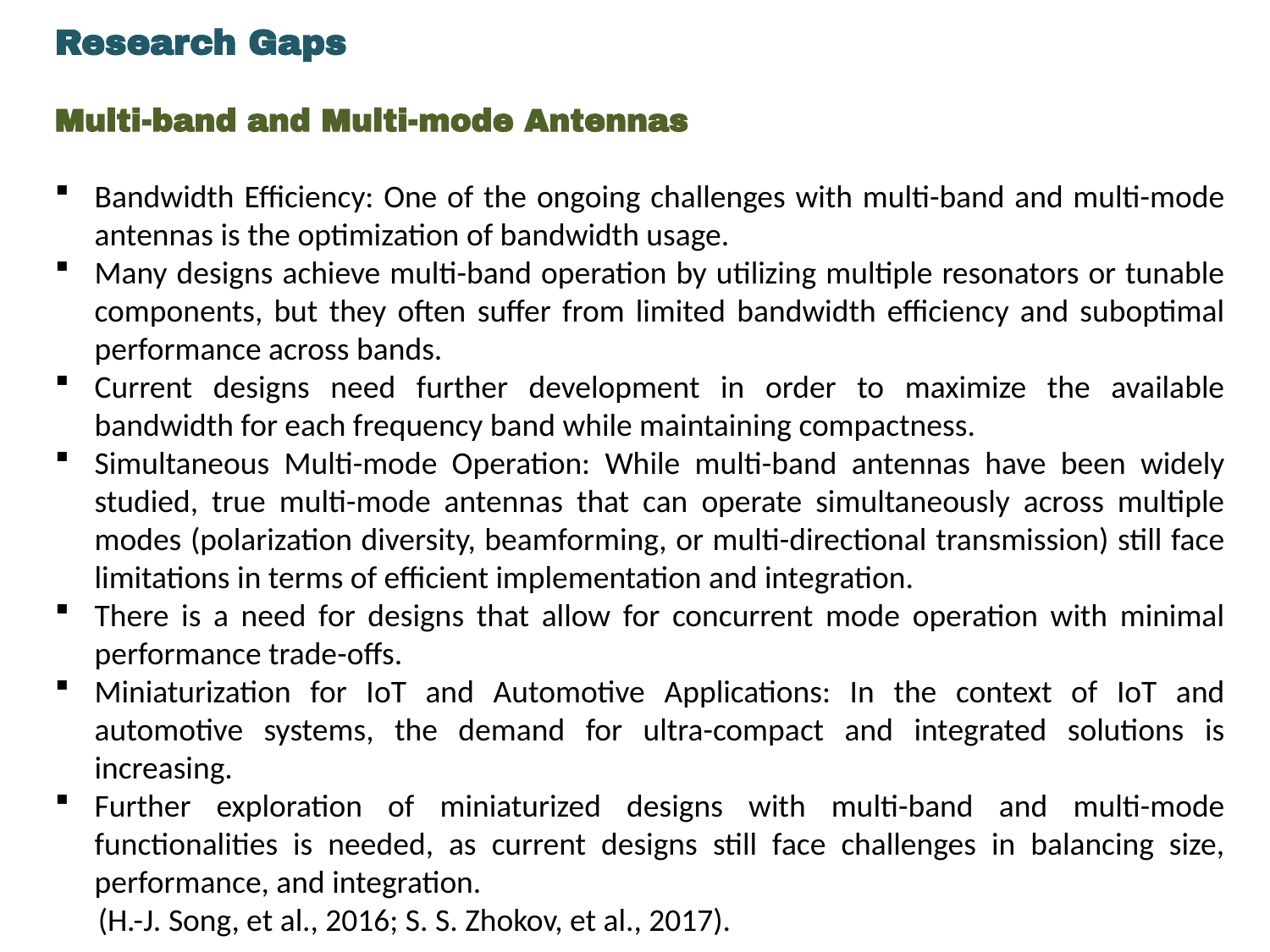

Research Gaps

Multi-band and Multi-mode Antennas

Bandwidth Efficiency: One of the ongoing challenges with multi-band and multi-mode antennas is the optimization of bandwidth usage.
Many designs achieve multi-band operation by utilizing multiple resonators or tunable components, but they often suffer from limited bandwidth efficiency and suboptimal performance across bands.
Current designs need further development in order to maximize the available bandwidth for each frequency band while maintaining compactness.
Simultaneous Multi-mode Operation: While multi-band antennas have been widely studied, true multi-mode antennas that can operate simultaneously across multiple modes (polarization diversity, beamforming, or multi-directional transmission) still face limitations in terms of efficient implementation and integration.
There is a need for designs that allow for concurrent mode operation with minimal performance trade-offs.
Miniaturization for IoT and Automotive Applications: In the context of IoT and automotive systems, the demand for ultra-compact and integrated solutions is increasing.
Further exploration of miniaturized designs with multi-band and multi-mode functionalities is needed, as current designs still face challenges in balancing size, performance, and integration.
      (H.-J. Song, et al., 2016; S. S. Zhokov, et al., 2017).